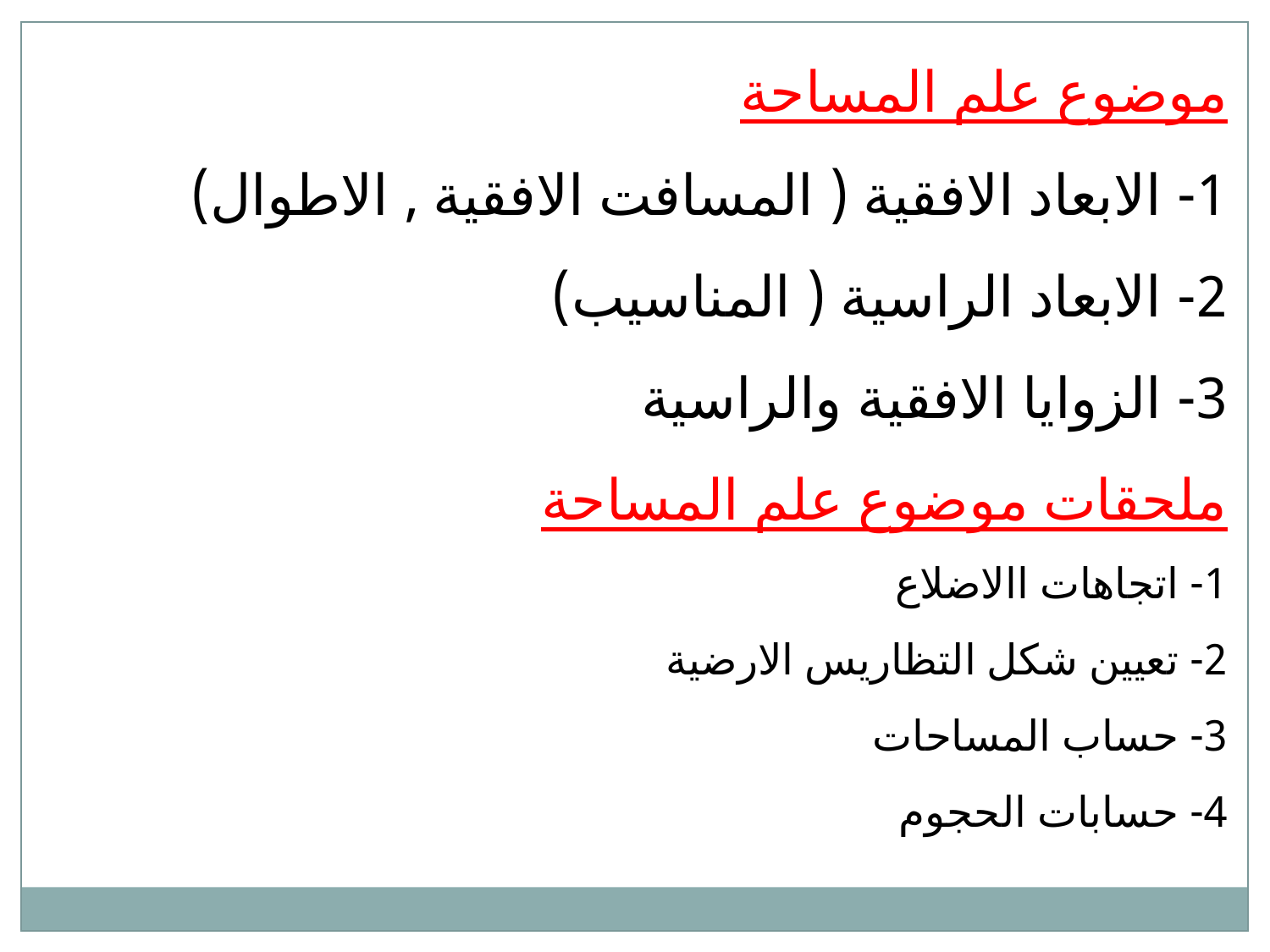

موضوع علم المساحة
1- الابعاد الافقية ( المسافت الافقية , الاطوال)
2- الابعاد الراسية ( المناسيب)
3- الزوايا الافقية والراسية
ملحقات موضوع علم المساحة
1- اتجاهات االاضلاع
2- تعيين شكل التظاريس الارضية
3- حساب المساحات
4- حسابات الحجوم